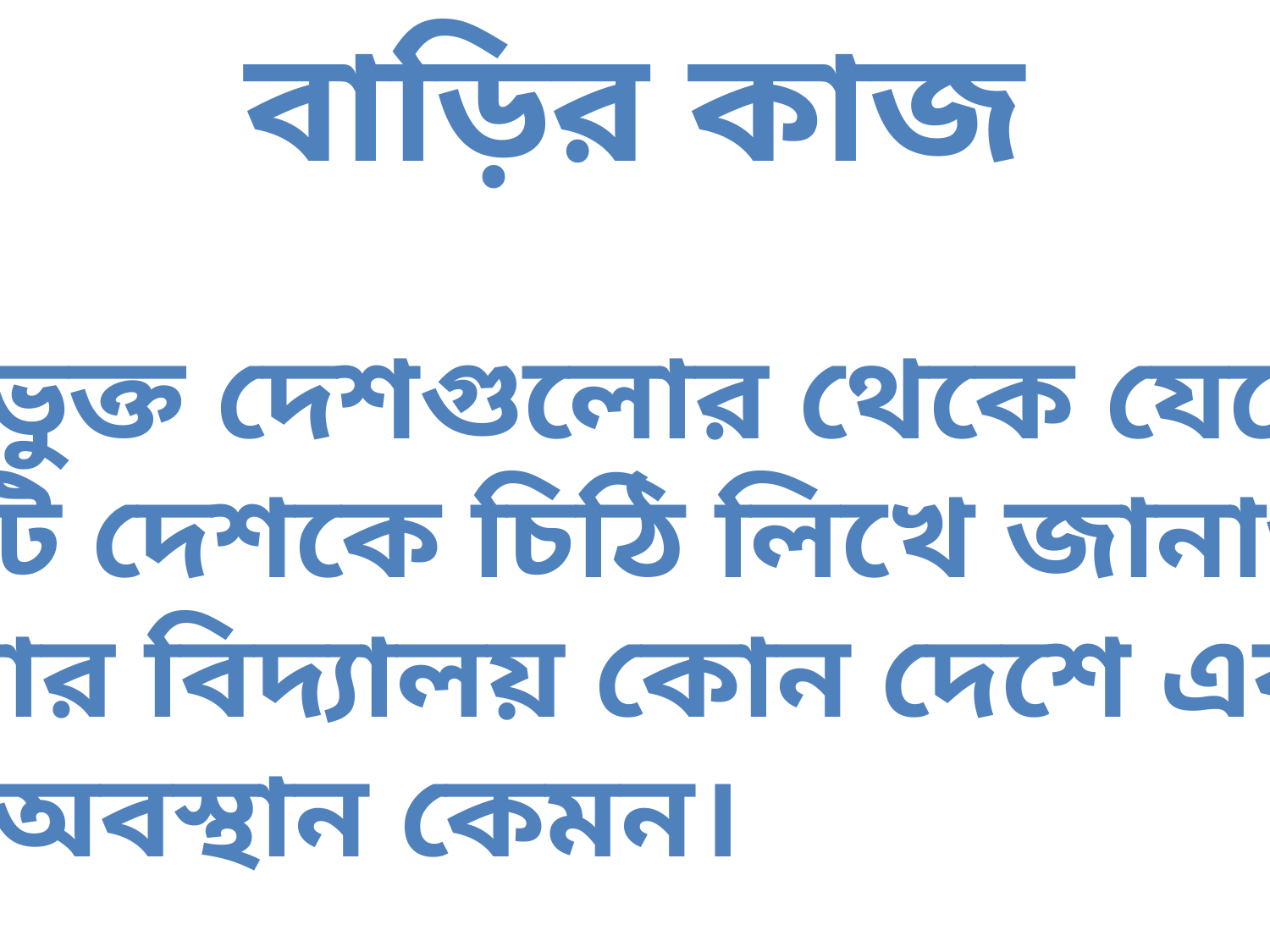

বাড়ির কাজ
সার্কভুক্ত দেশগুলোর থেকে যেকোন
একটি দেশকে চিঠি লিখে জানাও যে
তোমার বিদ্যালয় কোন দেশে এবং
তার অবস্থান কেমন।